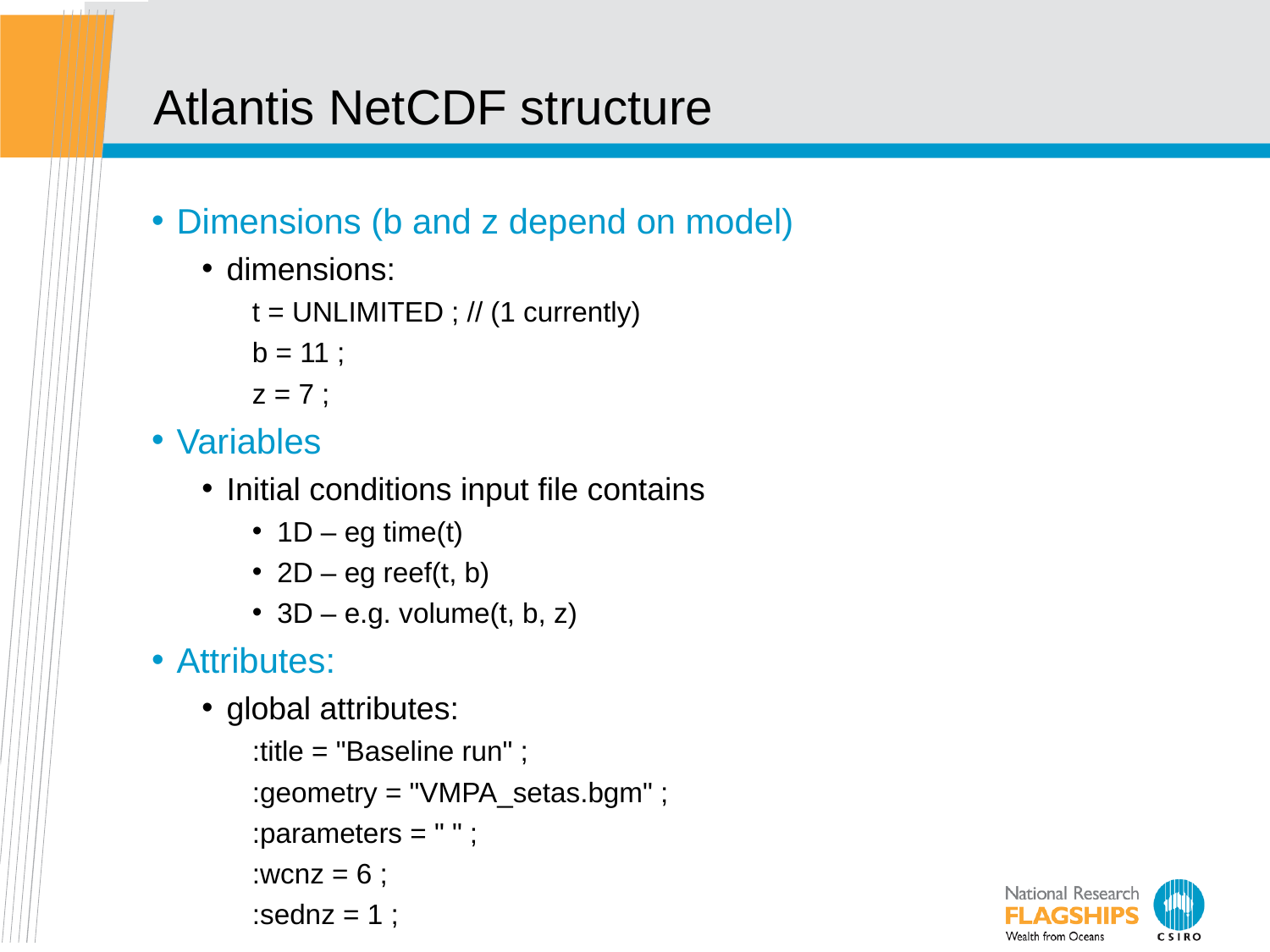

Atlantis NetCDF structure
Dimensions (b and z depend on model)
dimensions:
t = UNLIMITED ; // (1 currently)
b = 11 ;
z = 7 ;
Variables
Initial conditions input file contains
1D – eg time(t)
2D – eg reef(t, b)
3D – e.g. volume(t, b, z)
Attributes:
global attributes:
:title = "Baseline run" ;
:geometry = "VMPA_setas.bgm" ;
:parameters = " " ;
:wcnz = 6 ;
:sednz = 1 ;